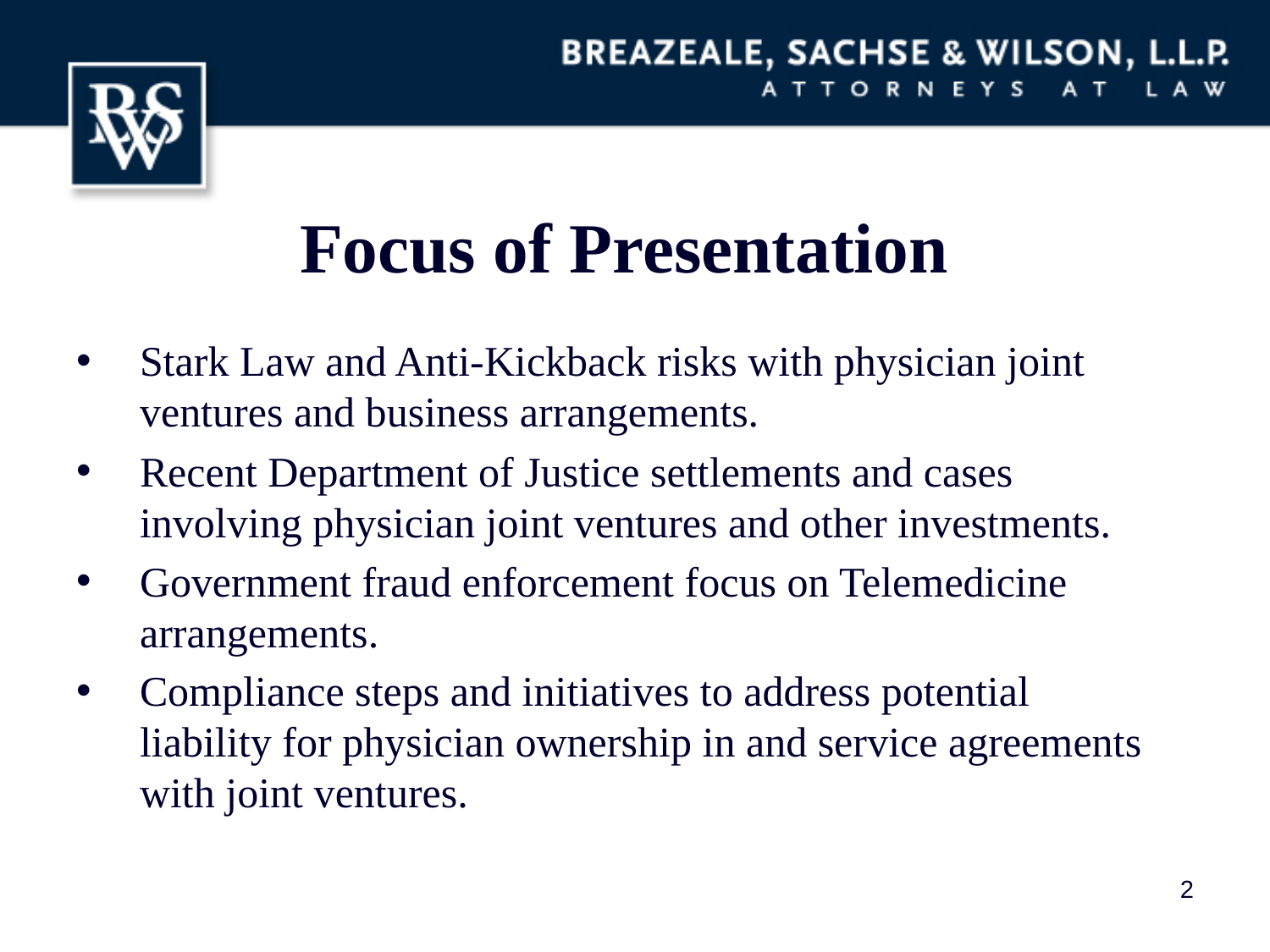

# Focus of Presentation
Stark Law and Anti-Kickback risks with physician joint ventures and business arrangements.
Recent Department of Justice settlements and cases involving physician joint ventures and other investments.
Government fraud enforcement focus on Telemedicine arrangements.
Compliance steps and initiatives to address potential liability for physician ownership in and service agreements with joint ventures.

2